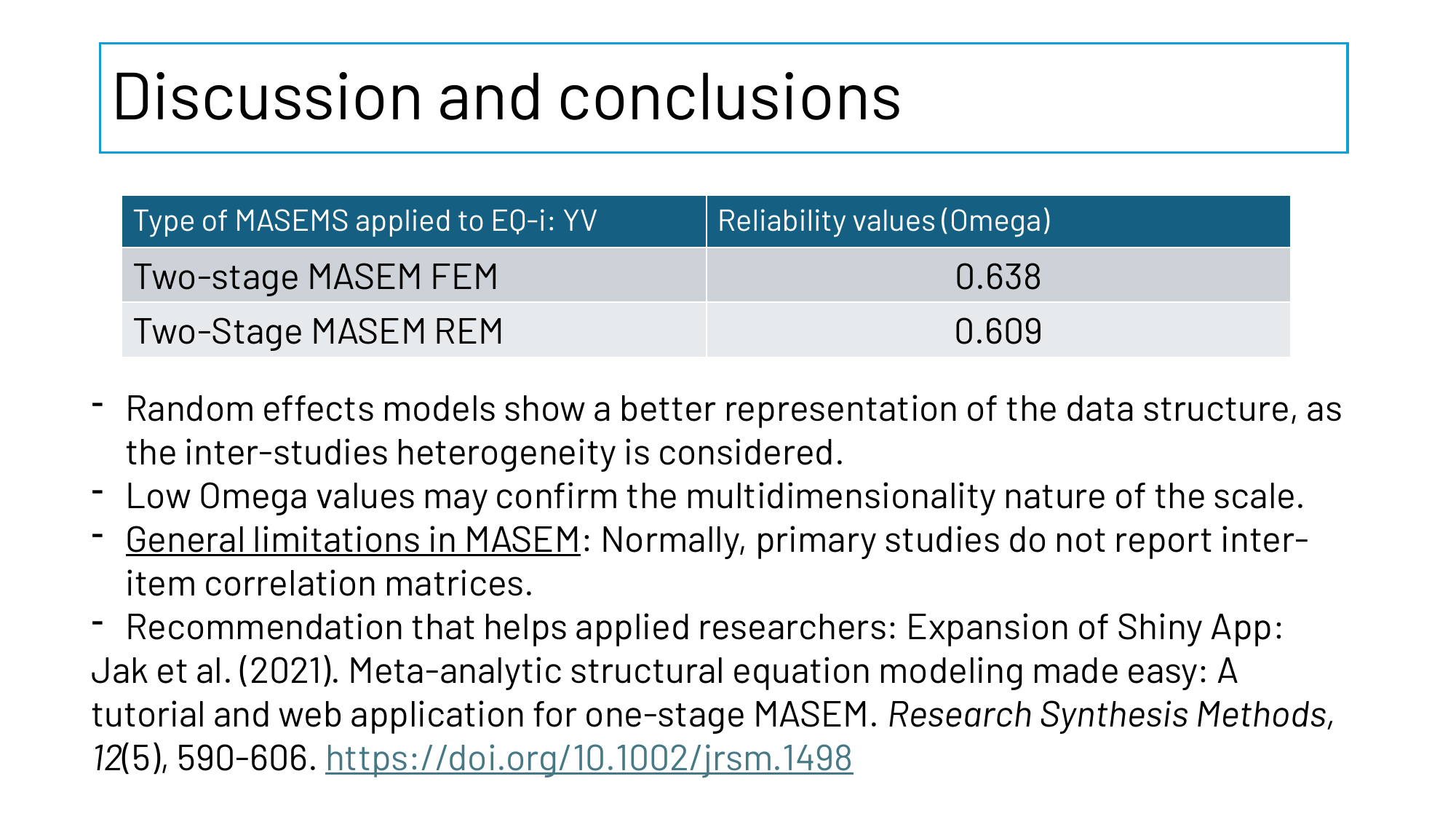

# Discussion and conclusions
| Type of MASEMS applied to EQ-i: YV | Reliability values (Omega) |
| --- | --- |
| Two-stage MASEM FEM | 0.638 |
| Two-Stage MASEM REM | 0.609 |
Random effects models show a better representation of the data structure, as the inter-studies heterogeneity is considered.
Low Omega values may confirm the multidimensionality nature of the scale.
General limitations in MASEM: Normally, primary studies do not report inter-item correlation matrices.
Recommendation that helps applied researchers: Expansion of Shiny App:
Jak et al. (2021). Meta-analytic structural equation modeling made easy: A tutorial and web application for one-stage MASEM. Research Synthesis Methods, 12(5), 590-606. https://doi.org/10.1002/jrsm.1498